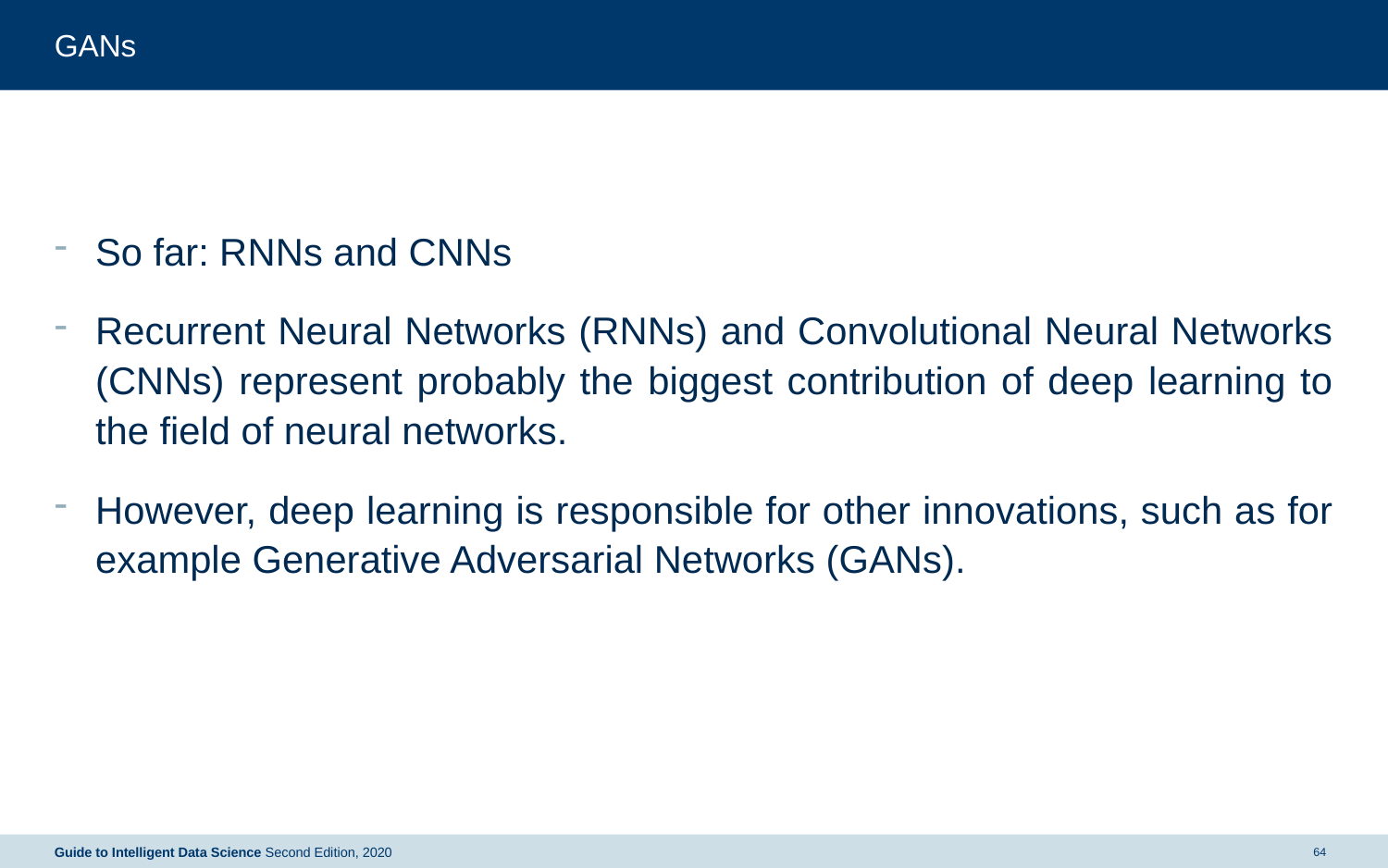

# GANs
So far: RNNs and CNNs
Recurrent Neural Networks (RNNs) and Convolutional Neural Networks (CNNs) represent probably the biggest contribution of deep learning to the field of neural networks.
However, deep learning is responsible for other innovations, such as for example Generative Adversarial Networks (GANs).

Guide to Intelligent Data Science Second Edition, 2020
64